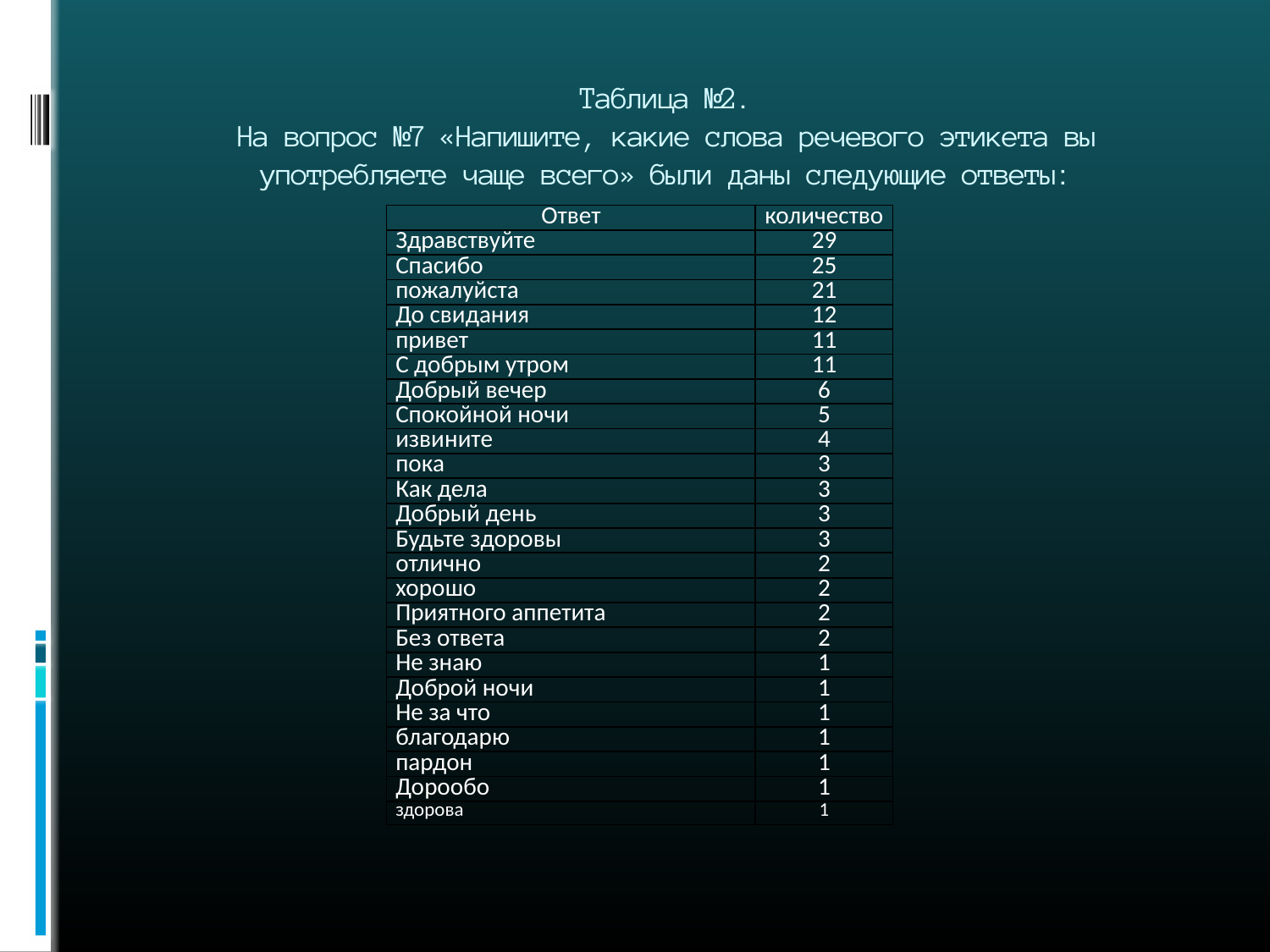

# Таблица №2. На вопрос №7 «Напишите, какие слова речевого этикета вы употребляете чаще всего» были даны следующие ответы:
| Ответ | количество |
| --- | --- |
| Здравствуйте | 29 |
| Спасибо | 25 |
| пожалуйста | 21 |
| До свидания | 12 |
| привет | 11 |
| С добрым утром | 11 |
| Добрый вечер | 6 |
| Спокойной ночи | 5 |
| извините | 4 |
| пока | 3 |
| Как дела | 3 |
| Добрый день | 3 |
| Будьте здоровы | 3 |
| отлично | 2 |
| хорошо | 2 |
| Приятного аппетита | 2 |
| Без ответа | 2 |
| Не знаю | 1 |
| Доброй ночи | 1 |
| Не за что | 1 |
| благодарю | 1 |
| пардон | 1 |
| Дорообо | 1 |
| здорова | 1 |